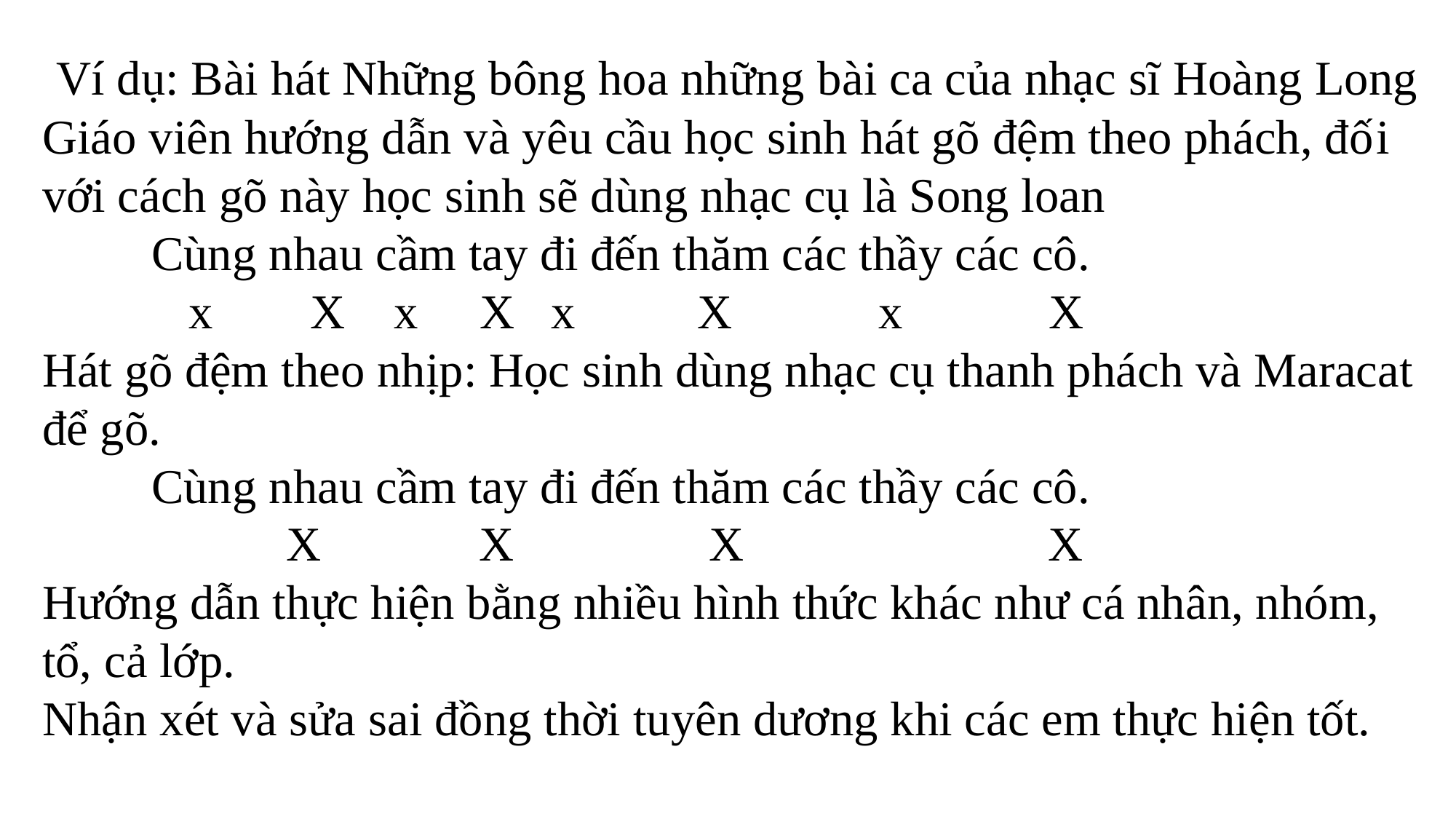

Ví dụ: Bài hát Những bông hoa những bài ca của nhạc sĩ Hoàng Long
Giáo viên hướng dẫn và yêu cầu học sinh hát gõ đệm theo phách, đối với cách gõ này học sinh sẽ dùng nhạc cụ là Song loan
	Cùng nhau cầm tay đi đến thăm các thầy các cô.
            x        X    x     X   x          X            x            X
Hát gõ đệm theo nhịp: Học sinh dùng nhạc cụ thanh phách và Maracat để gõ.
	Cùng nhau cầm tay đi đến thăm các thầy các cô.
                    X             X                X                         X
Hướng dẫn thực hiện bằng nhiều hình thức khác như cá nhân, nhóm, tổ, cả lớp.
Nhận xét và sửa sai đồng thời tuyên dương khi các em thực hiện tốt.